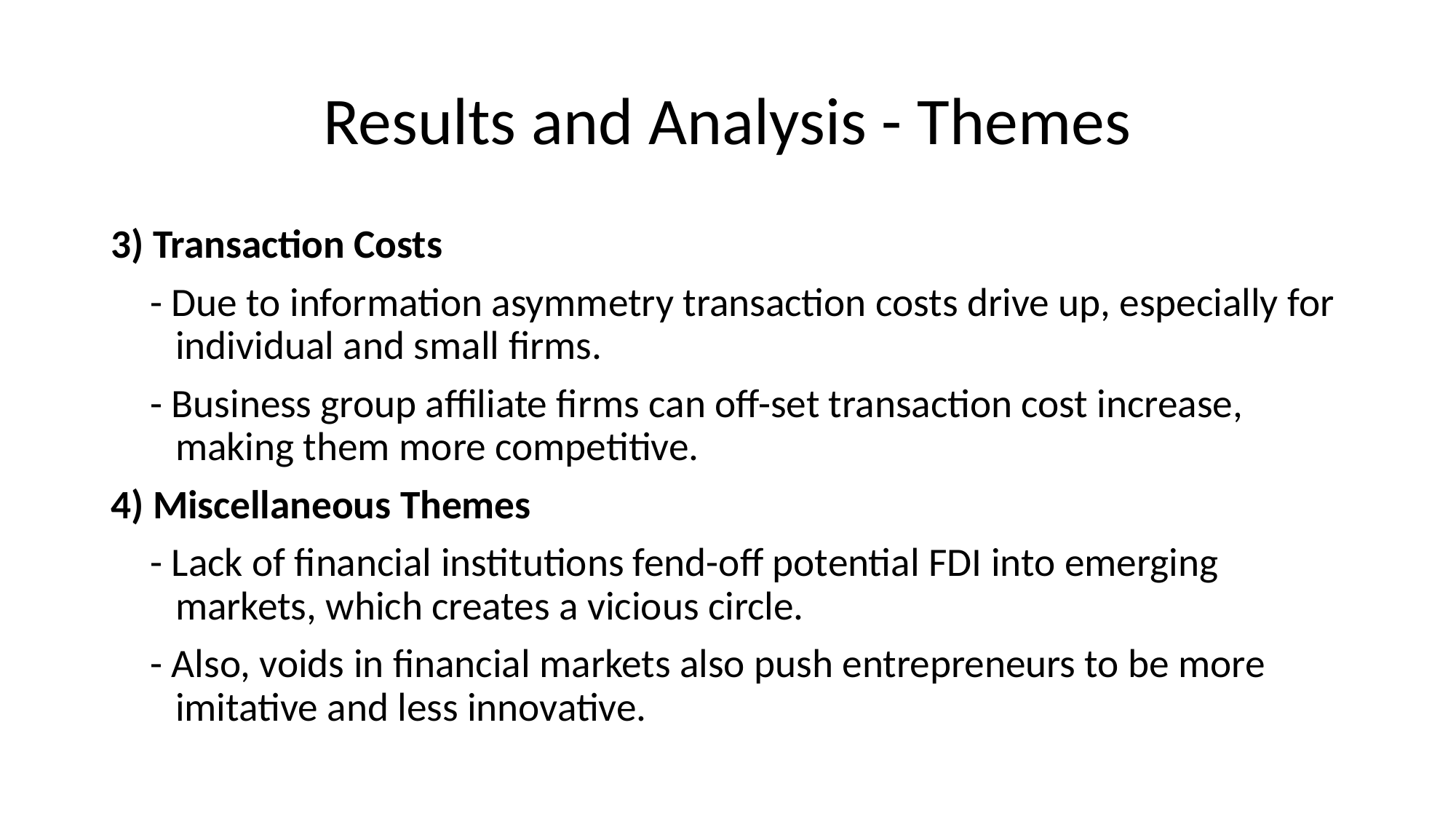

# Results and Analysis - Themes
3) Transaction Costs
- Due to information asymmetry transaction costs drive up, especially for individual and small firms.
- Business group affiliate firms can off-set transaction cost increase, making them more competitive.
4) Miscellaneous Themes
- Lack of financial institutions fend-off potential FDI into emerging markets, which creates a vicious circle.
- Also, voids in financial markets also push entrepreneurs to be more imitative and less innovative.